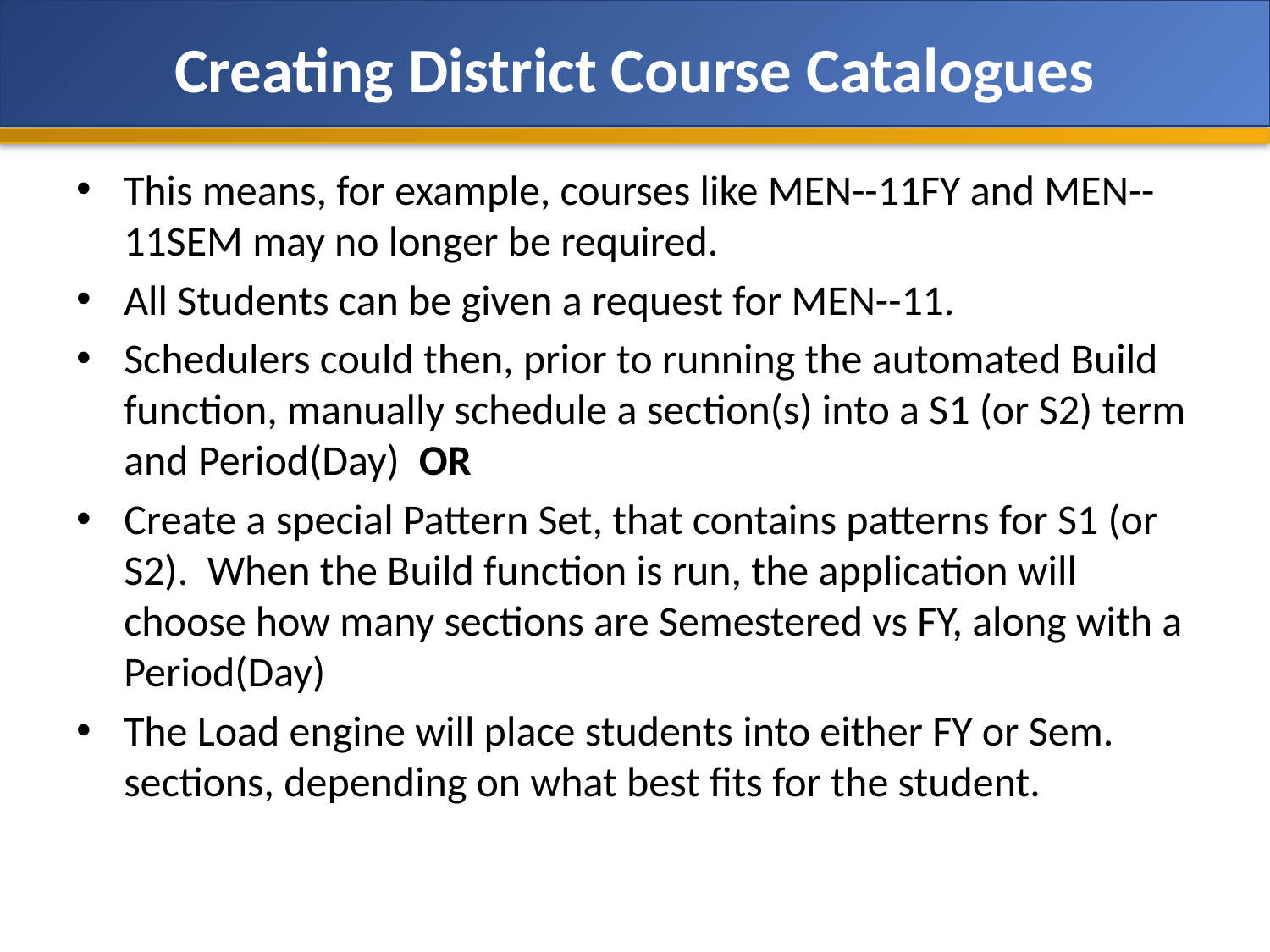

# Creating District Course Catalogues
This means, for example, courses like MEN--11FY and MEN--11SEM may no longer be required.
All Students can be given a request for MEN--11.
Schedulers could then, prior to running the automated Build function, manually schedule a section(s) into a S1 (or S2) term and Period(Day)  OR
Create a special Pattern Set, that contains patterns for S1 (or S2).  When the Build function is run, the application will choose how many sections are Semestered vs FY, along with a Period(Day)
The Load engine will place students into either FY or Sem. sections, depending on what best fits for the student.